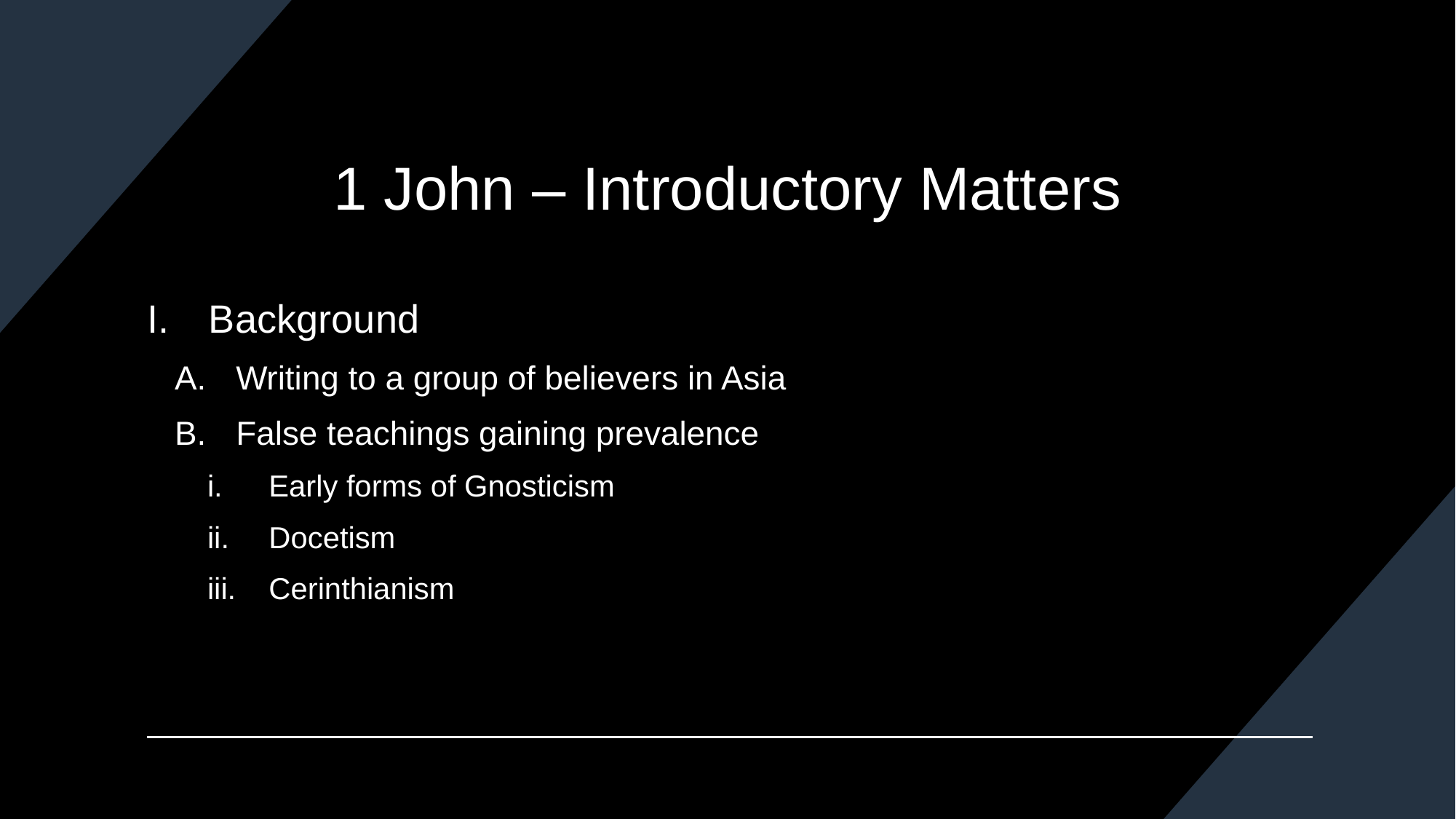

# 1 John – Introductory Matters
Background
Writing to a group of believers in Asia
False teachings gaining prevalence
Early forms of Gnosticism
Docetism
Cerinthianism